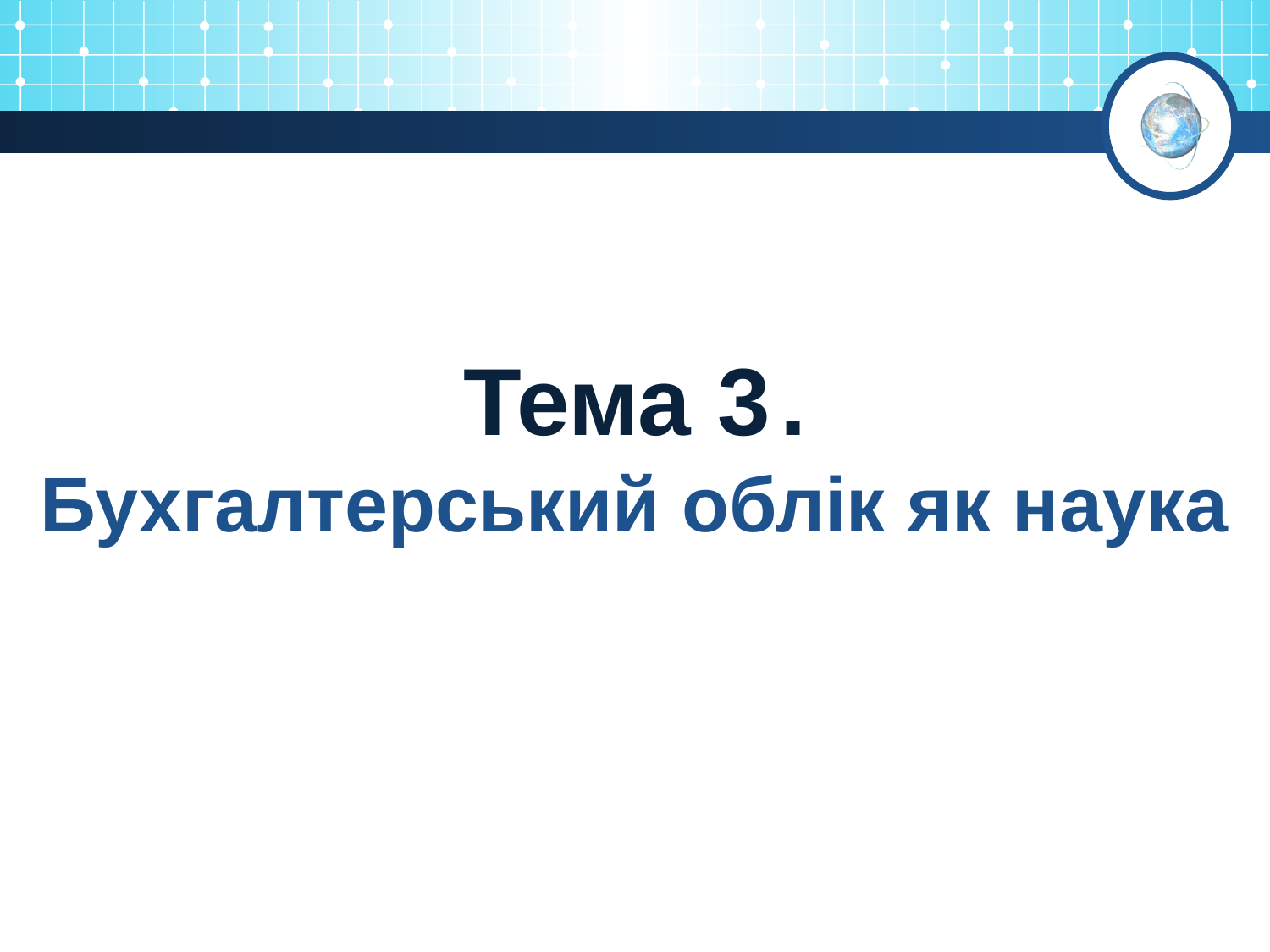

# Тема 3. Бухгалтерський облік як наука